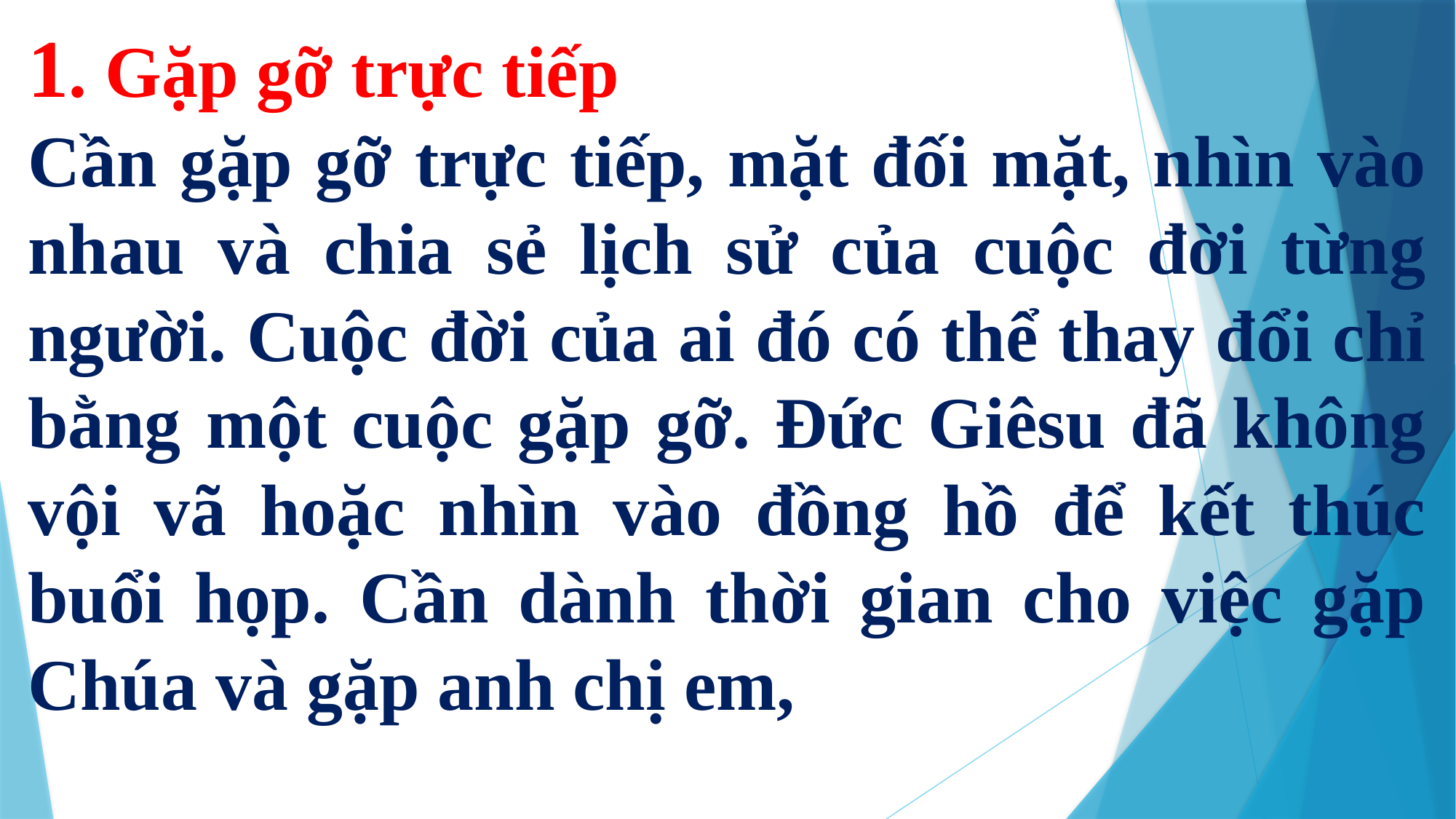

1. Gặp gỡ trực tiếp
Cần gặp gỡ trực tiếp, mặt đối mặt, nhìn vào nhau và chia sẻ lịch sử của cuộc đời từng người. Cuộc đời của ai đó có thể thay đổi chỉ bằng một cuộc gặp gỡ. Đức Giêsu đã không vội vã hoặc nhìn vào đồng hồ để kết thúc buổi họp. Cần dành thời gian cho việc gặp Chúa và gặp anh chị em,